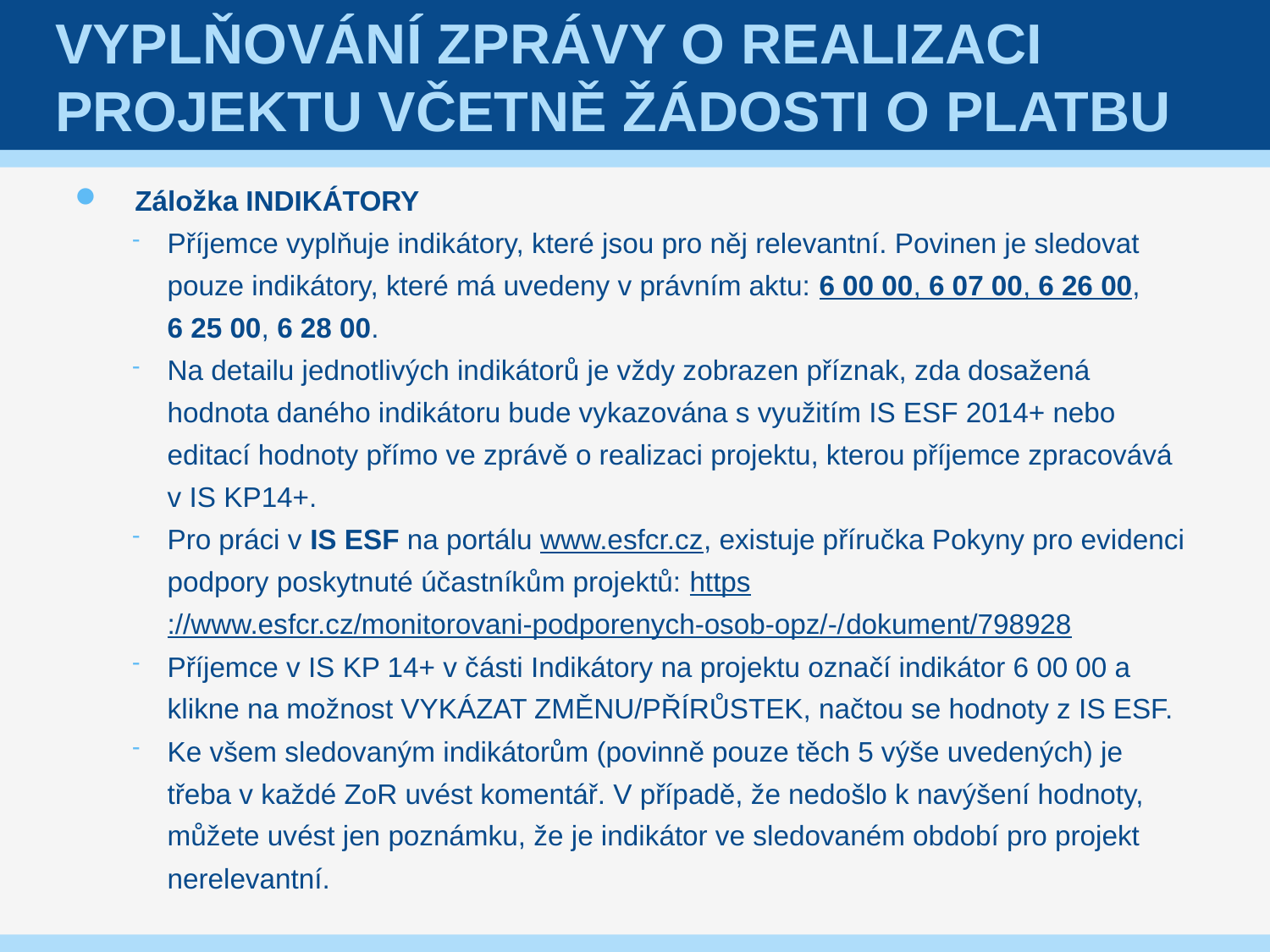

# Vyplňování Zprávy o realizaci projektu včetně Žádosti o platbu
Záložka INDIKÁTORY
Příjemce vyplňuje indikátory, které jsou pro něj relevantní. Povinen je sledovat pouze indikátory, které má uvedeny v právním aktu: 6 00 00, 6 07 00, 6 26 00,
6 25 00, 6 28 00.
Na detailu jednotlivých indikátorů je vždy zobrazen příznak, zda dosažená hodnota daného indikátoru bude vykazována s využitím IS ESF 2014+ nebo editací hodnoty přímo ve zprávě o realizaci projektu, kterou příjemce zpracovává v IS KP14+.
Pro práci v IS ESF na portálu www.esfcr.cz, existuje příručka Pokyny pro evidenci podpory poskytnuté účastníkům projektů: https://www.esfcr.cz/monitorovani-podporenych-osob-opz/-/dokument/798928
Příjemce v IS KP 14+ v části Indikátory na projektu označí indikátor 6 00 00 a klikne na možnost VYKÁZAT ZMĚNU/PŘÍRŮSTEK, načtou se hodnoty z IS ESF.
Ke všem sledovaným indikátorům (povinně pouze těch 5 výše uvedených) je třeba v každé ZoR uvést komentář. V případě, že nedošlo k navýšení hodnoty, můžete uvést jen poznámku, že je indikátor ve sledovaném období pro projekt nerelevantní.